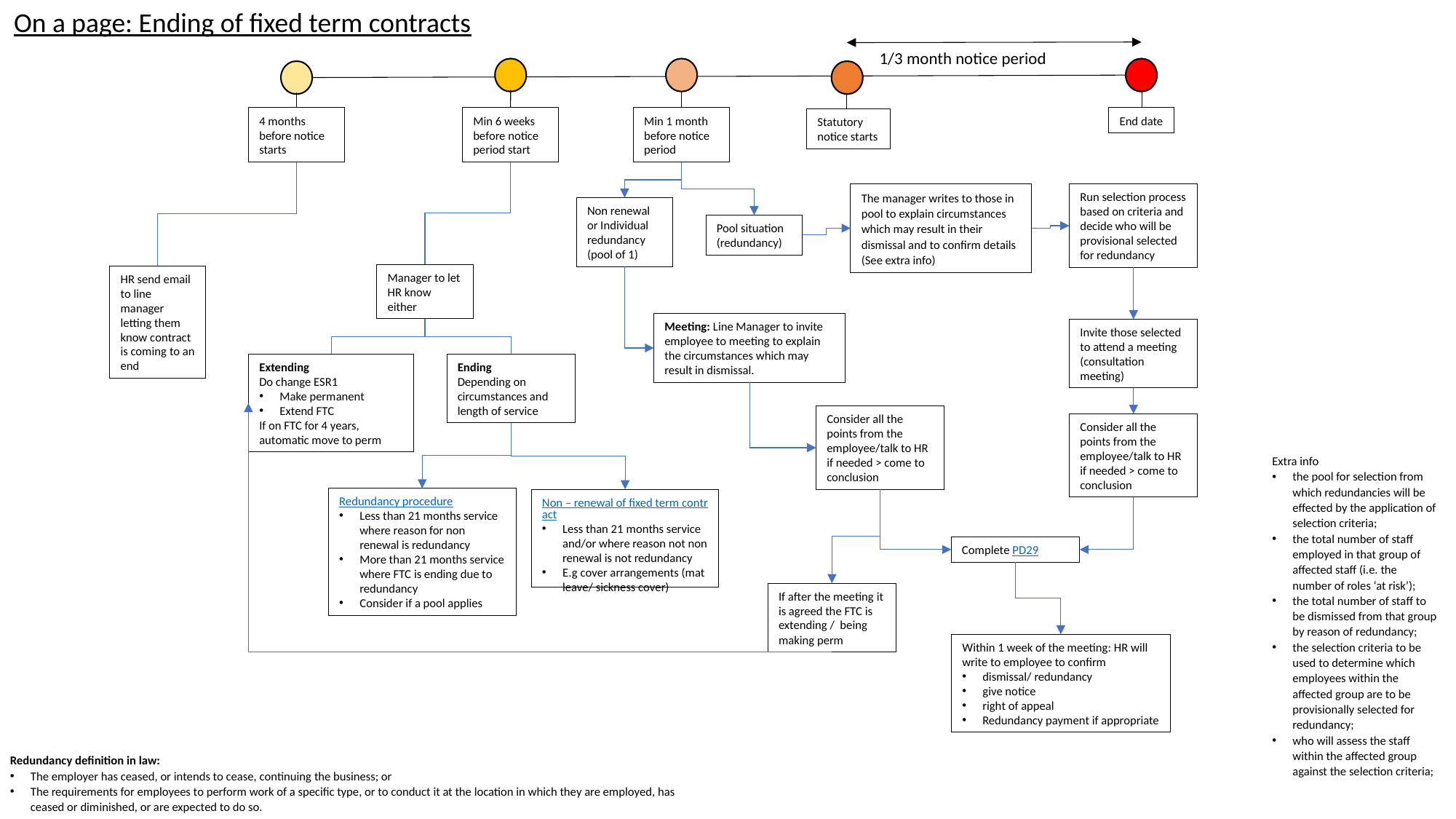

On a page: Ending of fixed term contracts
1/3 month notice period

Min 6 weeks before notice period start
Min 1 month before notice period
End date
4 months before notice starts
Statutory notice starts
The manager writes to those in pool to explain circumstances which may result in their dismissal and to confirm details (See extra info)
Run selection process based on criteria and decide who will be provisional selected for redundancy
Non renewal or Individual redundancy (pool of 1)
Pool situation (redundancy)
Manager to let HR know either
HR send email to line manager letting them know contract is coming to an end
Meeting: Line Manager to invite employee to meeting to explain the circumstances which may result in dismissal.
Invite those selected to attend a meeting (consultation meeting)
Ending
Depending on circumstances and length of service
Extending
Do change ESR1
Make permanent
Extend FTC
If on FTC for 4 years, automatic move to perm
Consider all the points from the employee/talk to HR if needed > come to conclusion
Consider all the points from the employee/talk to HR if needed > come to conclusion
Extra info
the pool for selection from which redundancies will be effected by the application of selection criteria;
the total number of staff employed in that group of affected staff (i.e. the number of roles ‘at risk’);
the total number of staff to be dismissed from that group by reason of redundancy;
the selection criteria to be used to determine which employees within the affected group are to be provisionally selected for redundancy;
who will assess the staff within the affected group against the selection criteria;
Redundancy procedure
Less than 21 months service where reason for non renewal is redundancy
More than 21 months service where FTC is ending due to redundancy
Consider if a pool applies
Non – renewal of fixed term contract
Less than 21 months service and/or where reason not non renewal is not redundancy
E.g cover arrangements (mat leave/ sickness cover)
Complete PD29
If after the meeting it is agreed the FTC is extending /  being making perm
Within 1 week of the meeting: HR will write to employee to confirm
dismissal/ redundancy
give notice
right of appeal
Redundancy payment if appropriate
Redundancy definition in law:
The employer has ceased, or intends to cease, continuing the business; or
The requirements for employees to perform work of a specific type, or to conduct it at the location in which they are employed, has ceased or diminished, or are expected to do so.